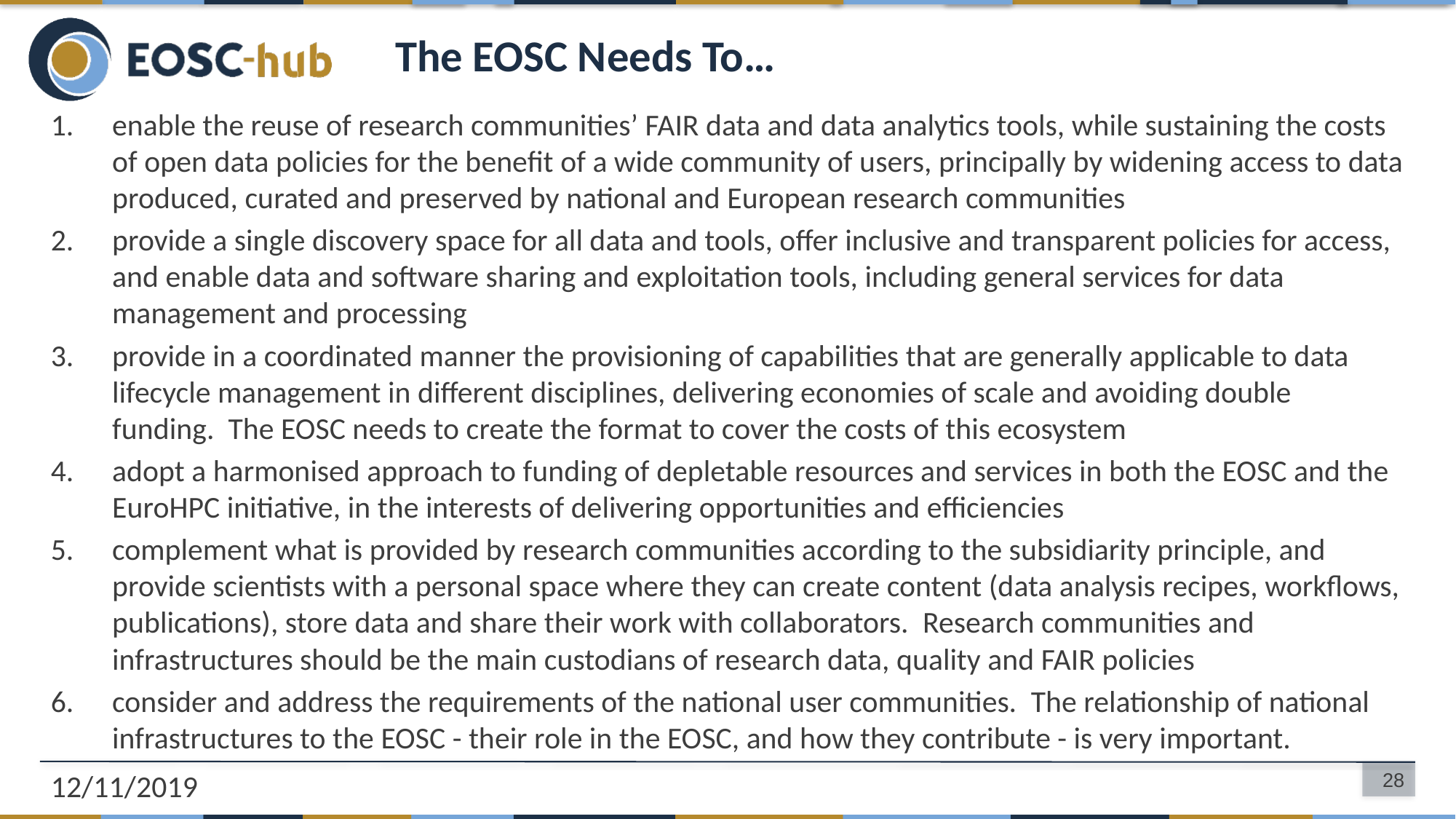

# The EOSC Needs To…
enable the reuse of research communities’ FAIR data and data analytics tools, while sustaining the costs of open data policies for the benefit of a wide community of users, principally by widening access to data produced, curated and preserved by national and European research communities
provide a single discovery space for all data and tools, offer inclusive and transparent policies for access, and enable data and software sharing and exploitation tools, including general services for data management and processing
provide in a coordinated manner the provisioning of capabilities that are generally applicable to data lifecycle management in different disciplines, delivering economies of scale and avoiding double funding.  The EOSC needs to create the format to cover the costs of this ecosystem
adopt a harmonised approach to funding of depletable resources and services in both the EOSC and the EuroHPC initiative, in the interests of delivering opportunities and efficiencies
complement what is provided by research communities according to the subsidiarity principle, and provide scientists with a personal space where they can create content (data analysis recipes, workflows, publications), store data and share their work with collaborators.  Research communities and infrastructures should be the main custodians of research data, quality and FAIR policies
consider and address the requirements of the national user communities.  The relationship of national infrastructures to the EOSC - their role in the EOSC, and how they contribute - is very important.
12/11/2019
28